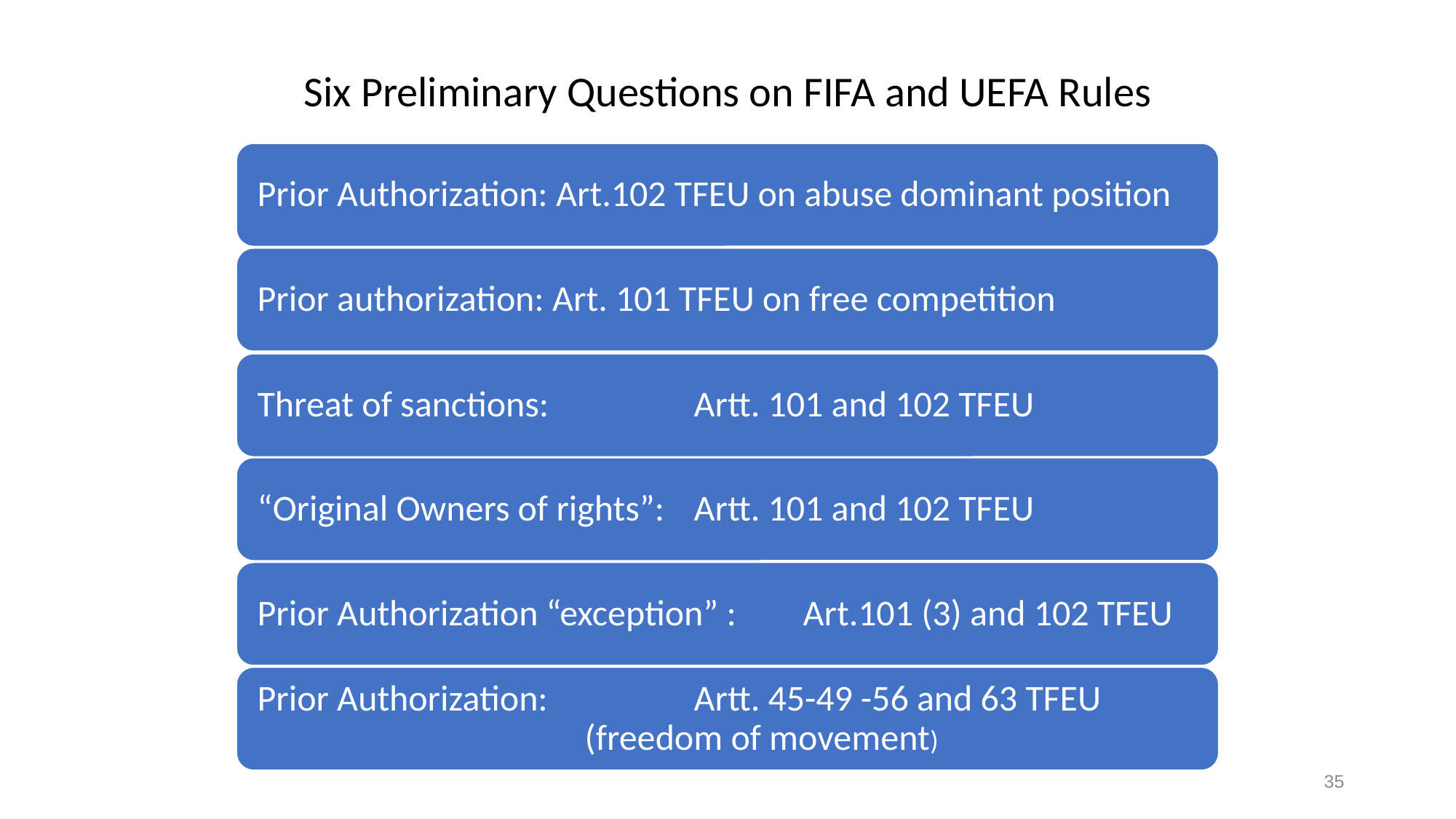

# Six Preliminary Questions on FIFA and UEFA Rules
Prior Authorization: Art.102 TFEU on abuse dominant position
Prior authorization: Art. 101 TFEU on free competition
Threat of sanctions:		Artt. 101 and 102 TFEU
“Original Owners of rights”:	Artt. 101 and 102 TFEU
Prior Authorization “exception” :	Art.101 (3) and 102 TFEU
Prior Authorization: 		Artt. 45-49 -56 and 63 TFEU				(freedom of movement)
35